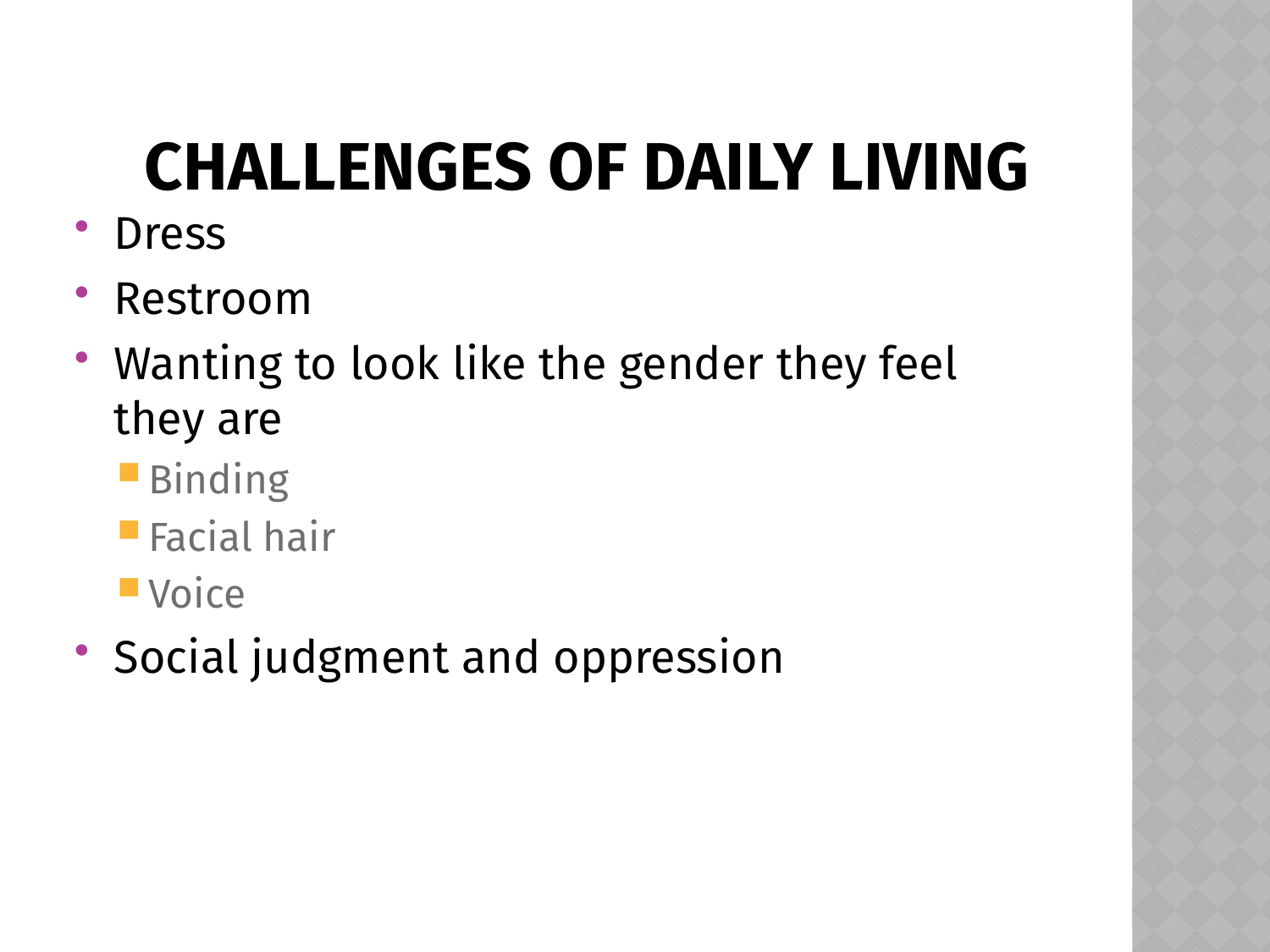

# Challenges of Daily Living
Dress
Restroom
Wanting to look like the gender they feel they are
Binding
Facial hair
Voice
Social judgment and oppression